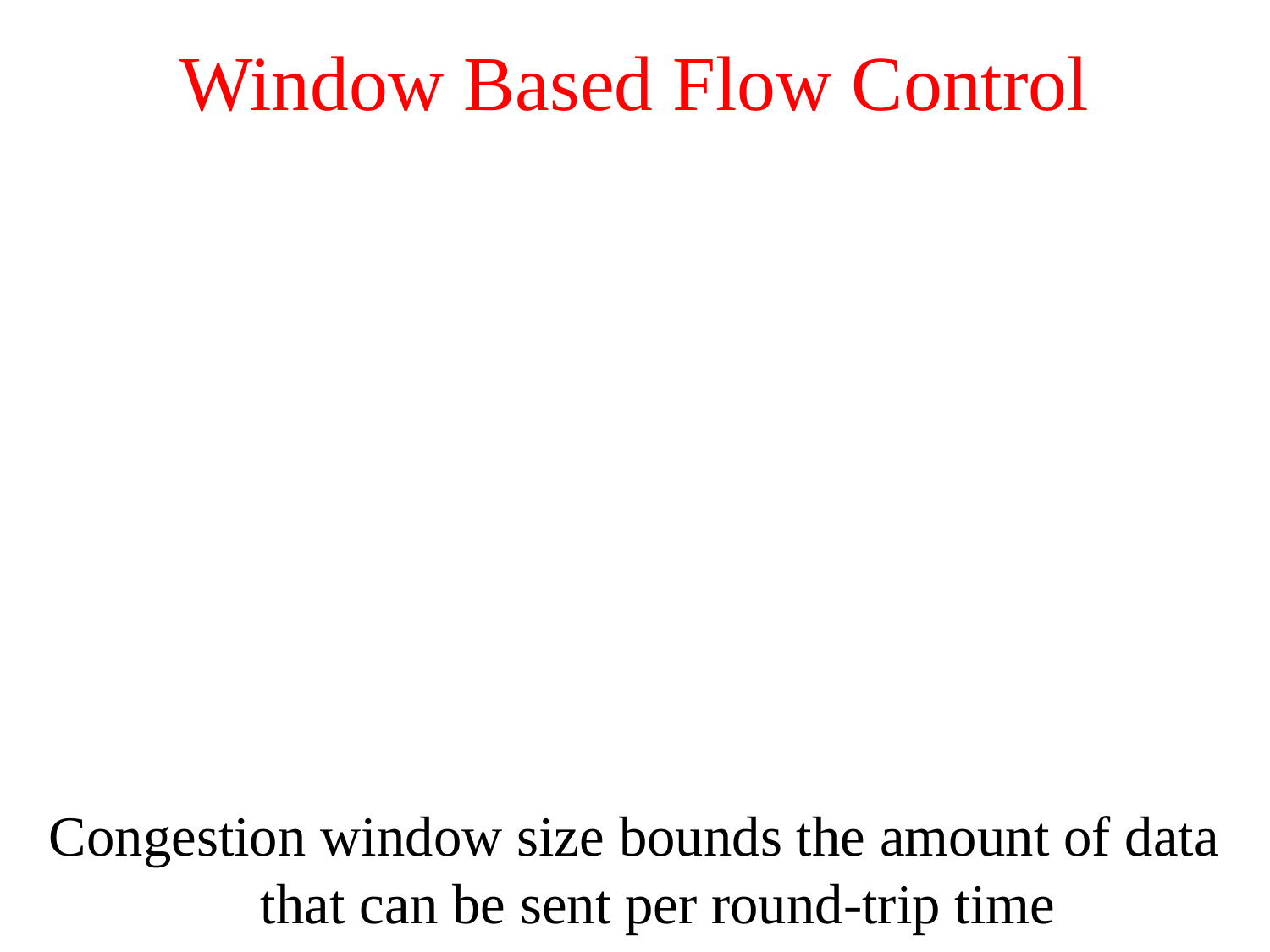

# Window Based Flow Control
Congestion window size bounds the amount of data that can be sent per round-trip time

Throughput  <=  W / RTT